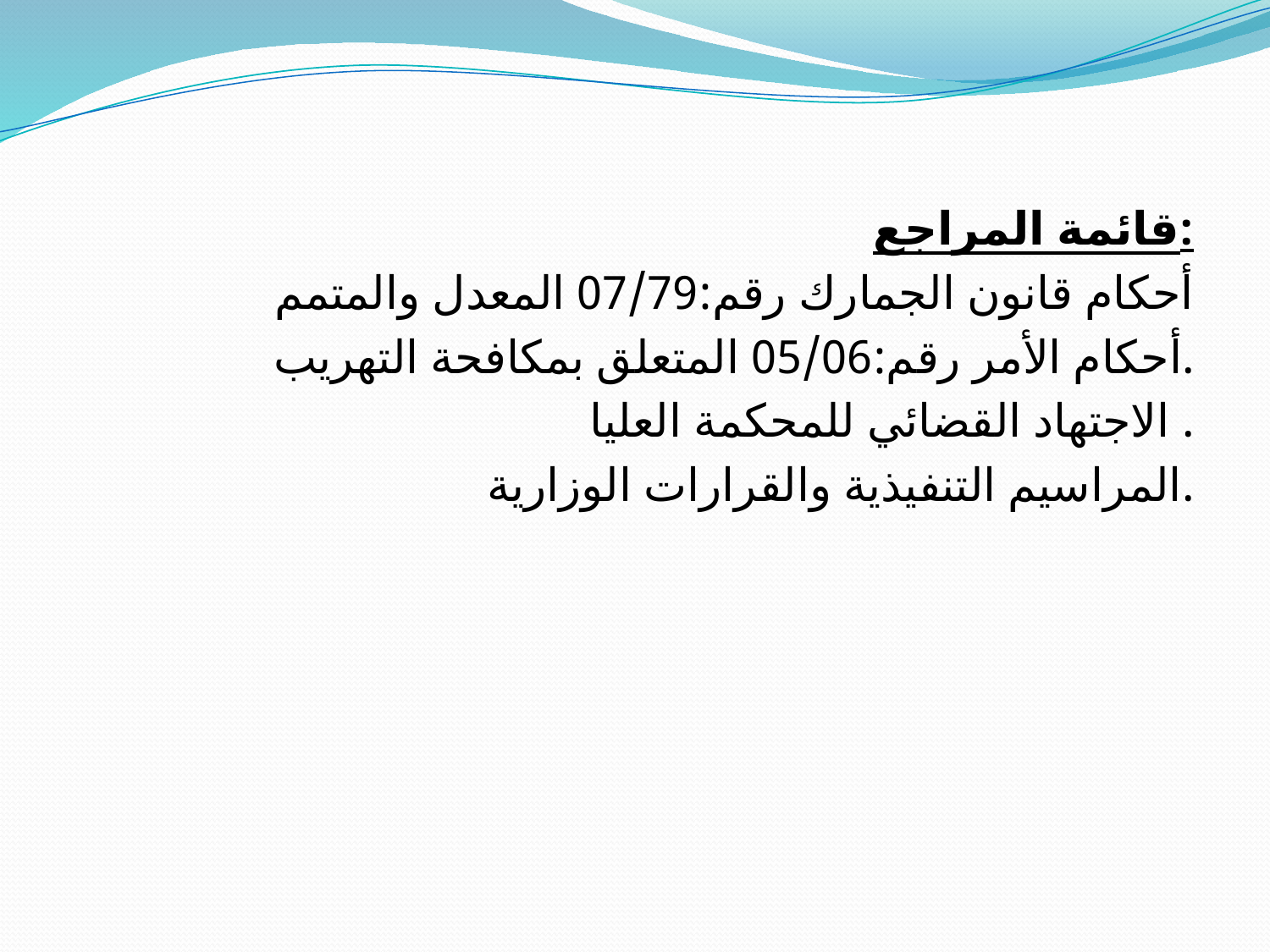

قائمة المراجع:
أحكام قانون الجمارك رقم:07/79 المعدل والمتمم
أحكام الأمر رقم:05/06 المتعلق بمكافحة التهريب.
الاجتهاد القضائي للمحكمة العليا .
المراسيم التنفيذية والقرارات الوزارية.